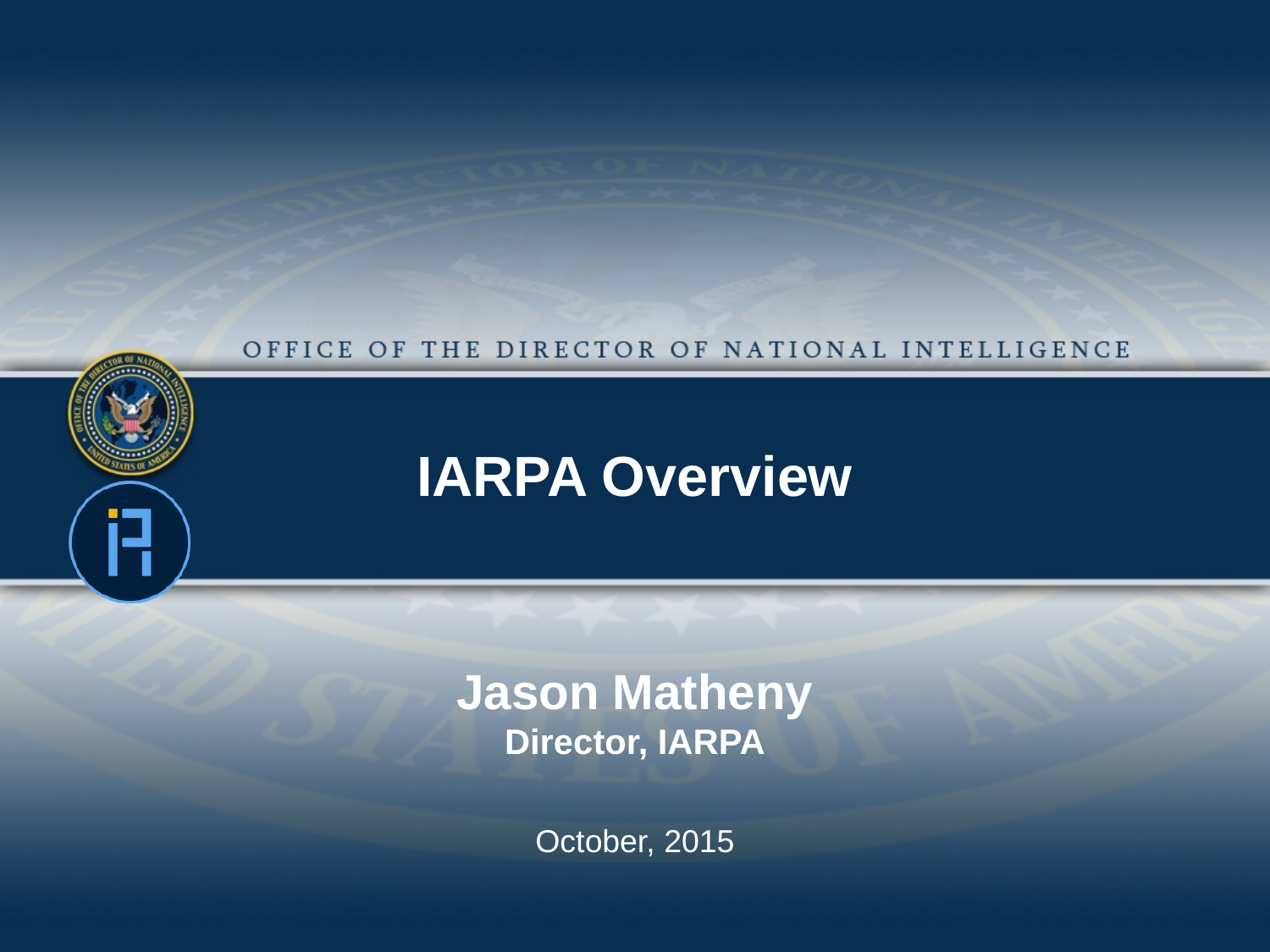

IARPA Overview
Jason Matheny
Director, IARPA

October, 2015